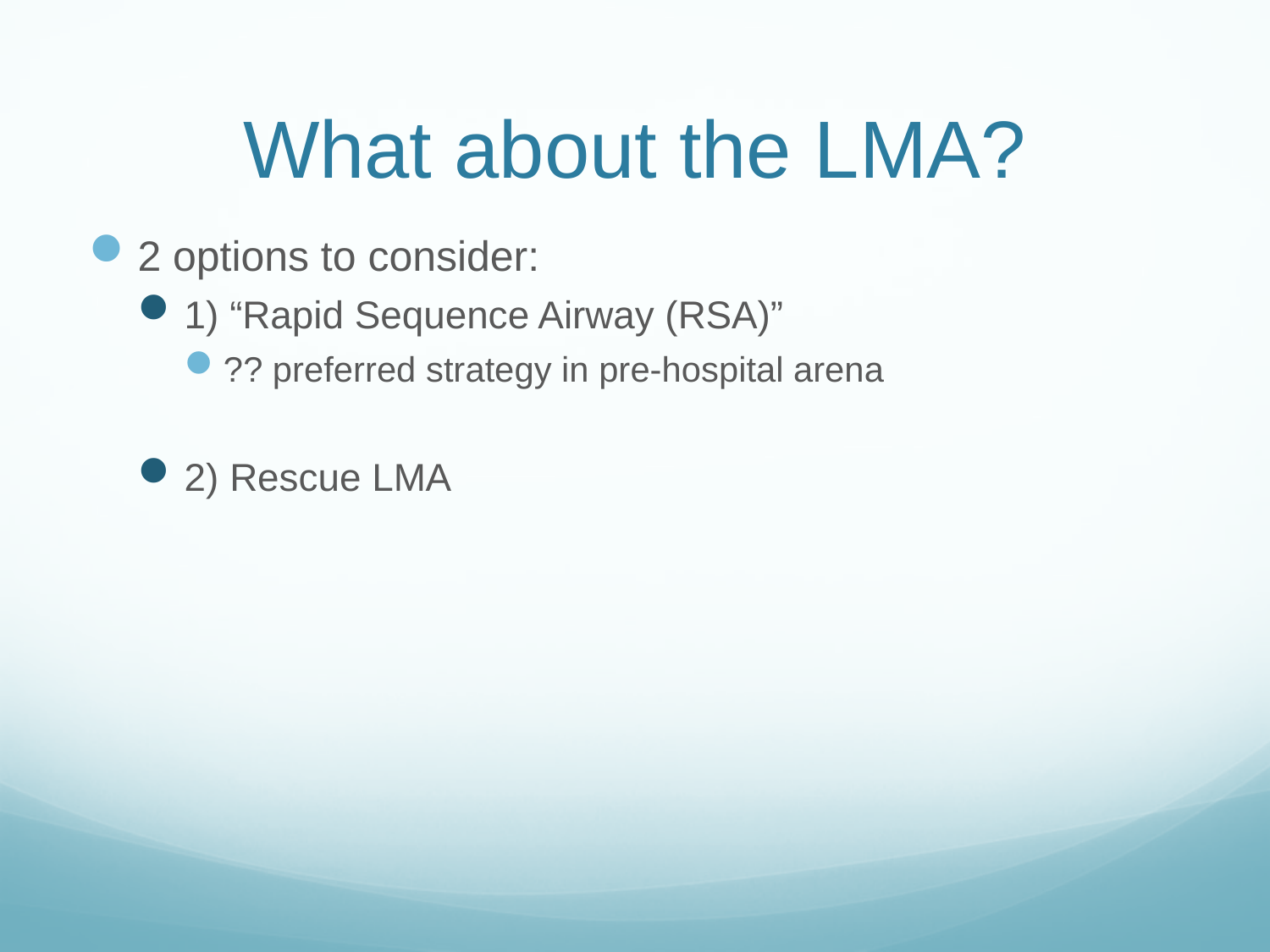

# What about the LMA?
2 options to consider:
1) “Rapid Sequence Airway (RSA)”
?? preferred strategy in pre-hospital arena

2) Rescue LMA